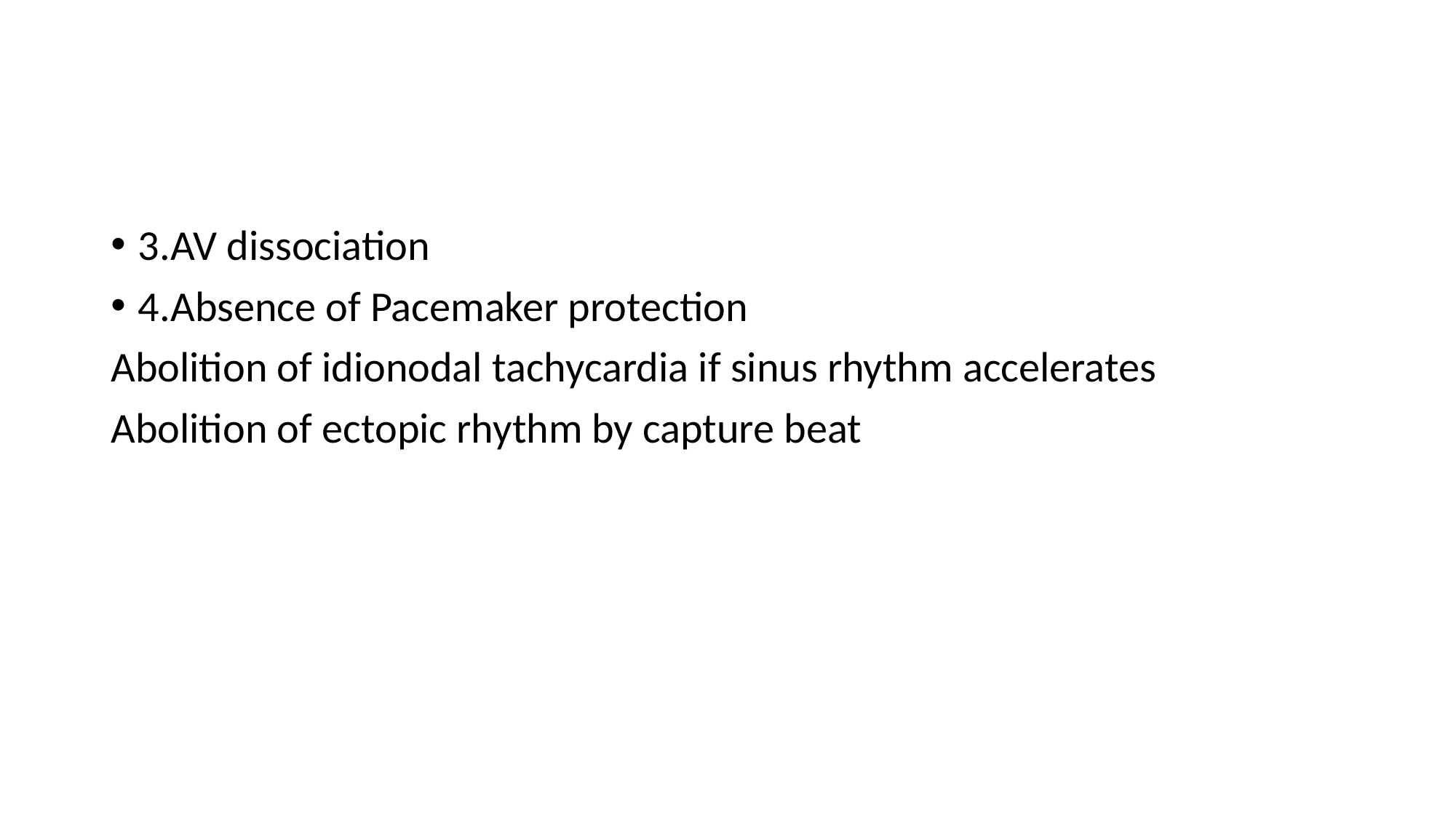

#
3.AV dissociation
4.Absence of Pacemaker protection
Abolition of idionodal tachycardia if sinus rhythm accelerates
Abolition of ectopic rhythm by capture beat